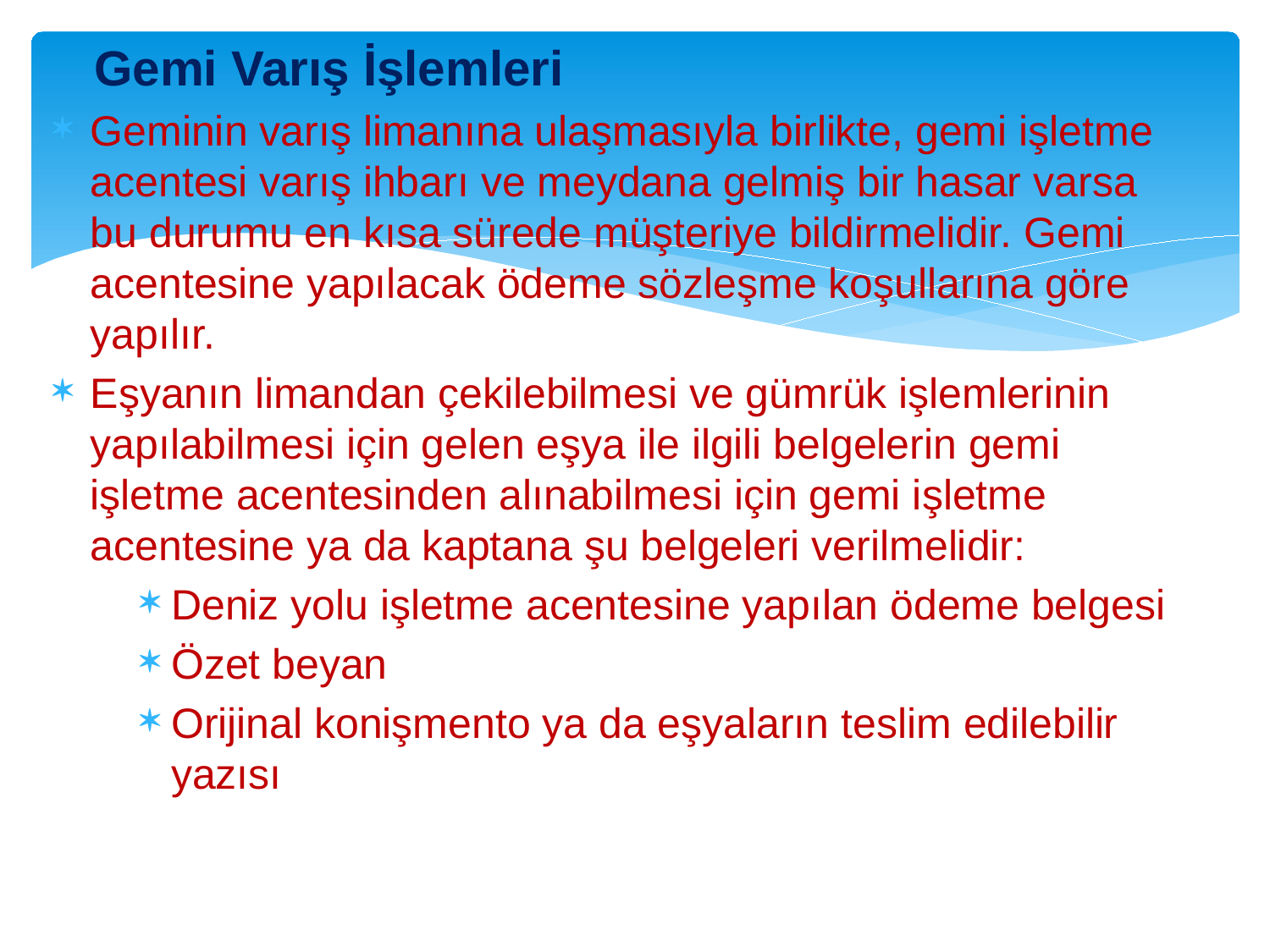

Gemi Varış İşlemleri
Geminin varış limanına ulaşmasıyla birlikte, gemi işletme acentesi varış ihbarı ve meydana gelmiş bir hasar varsa bu durumu en kısa sürede müşteriye bildirmelidir. Gemi acentesine yapılacak ödeme sözleşme koşullarına göre yapılır.
Eşyanın limandan çekilebilmesi ve gümrük işlemlerinin yapılabilmesi için gelen eşya ile ilgili belgelerin gemi işletme acentesinden alınabilmesi için gemi işletme acentesine ya da kaptana şu belgeleri verilmelidir:
Deniz yolu işletme acentesine yapılan ödeme belgesi
Özet beyan
Orijinal konişmento ya da eşyaların teslim edilebilir yazısı